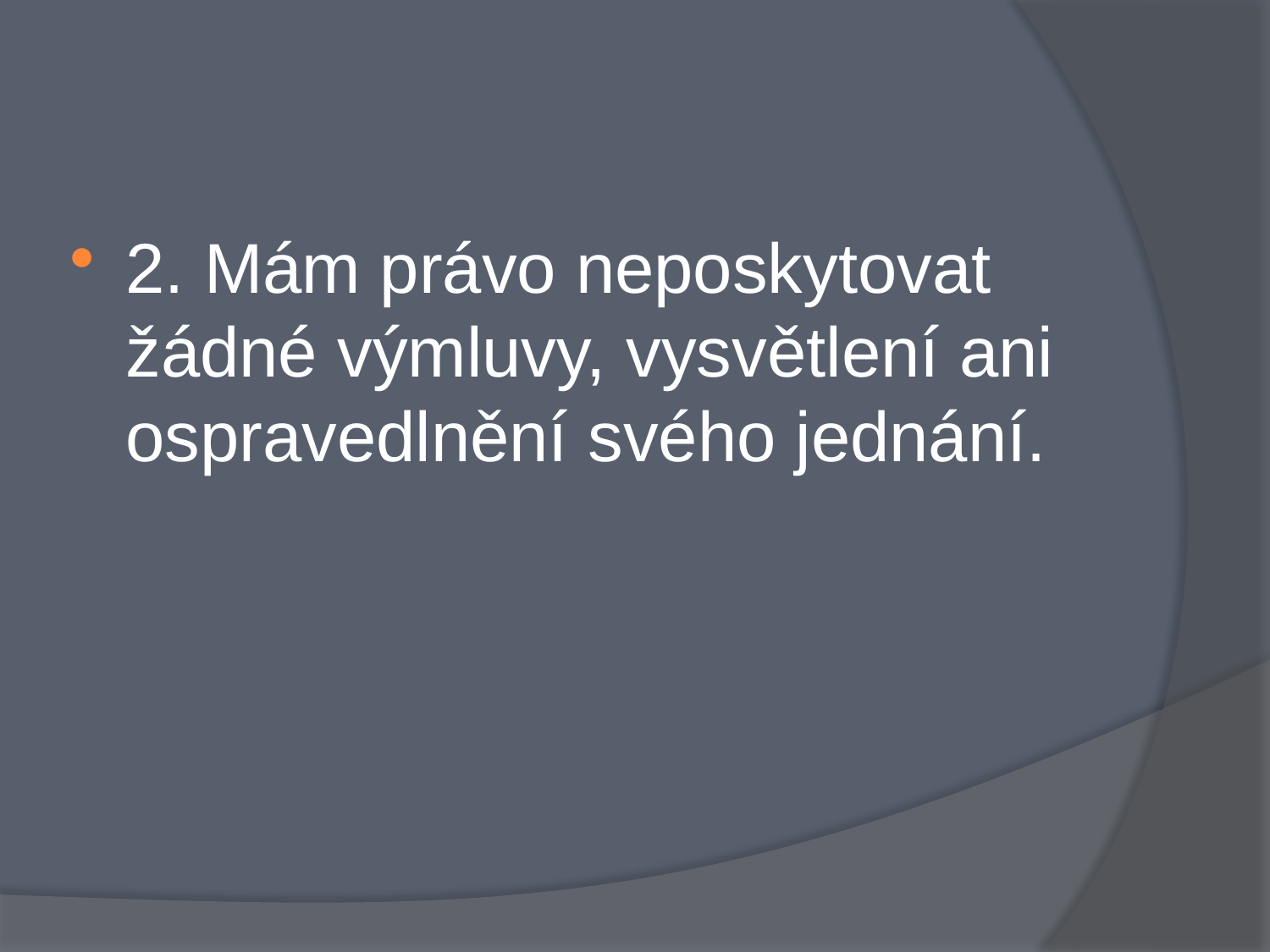

#
2. Mám právo neposkytovat žádné výmluvy, vysvětlení ani ospravedlnění svého jednání.